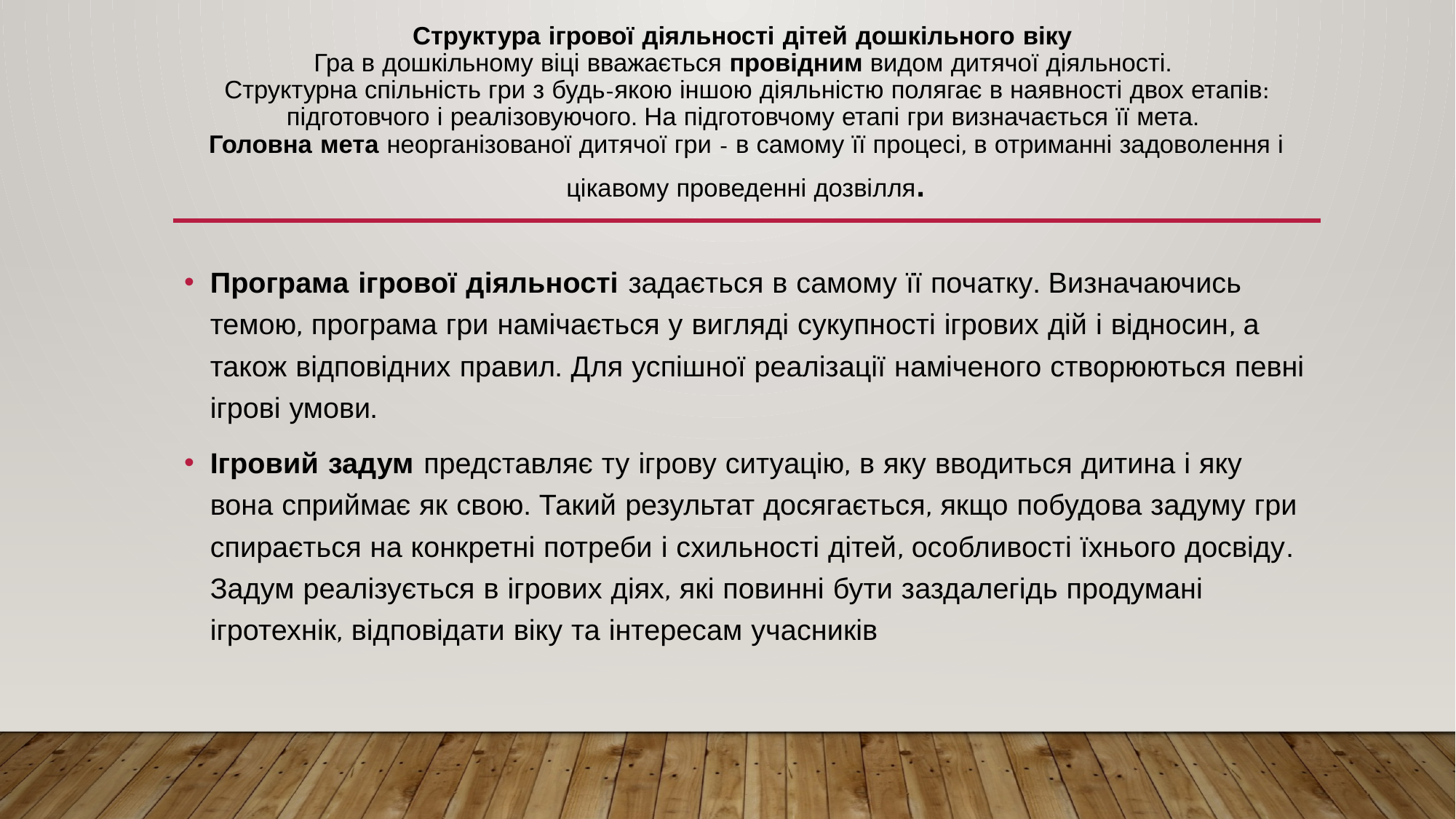

# Структура ігрової діяльності дітей дошкільного віку Гра в дошкільному віці вважається провідним видом дитячої діяльності. Структурна спільність гри з будь-якою іншою діяльністю полягає в наявності двох етапів: підготовчого і реалізовуючого. На підготовчому етапі гри визначається її мета. Головна мета неорганізованої дитячої гри - в самому її процесі, в отриманні задоволення і цікавому проведенні дозвілля.
Програма ігрової діяльності задається в самому її початку. Визначаючись темою, програма гри намічається у вигляді сукупності ігрових дій і відносин, а також відповідних правил. Для успішної реалізації наміченого створюються певні ігрові умови.
Ігровий задум представляє ту ігрову ситуацію, в яку вводиться дитина і яку вона сприймає як свою. Такий результат досягається, якщо побудова задуму гри спирається на конкретні потреби і схильності дітей, особливості їхнього досвіду. Задум реалізується в ігрових діях, які повинні бути заздалегідь продумані ігротехнік, відповідати віку та інтересам учасників